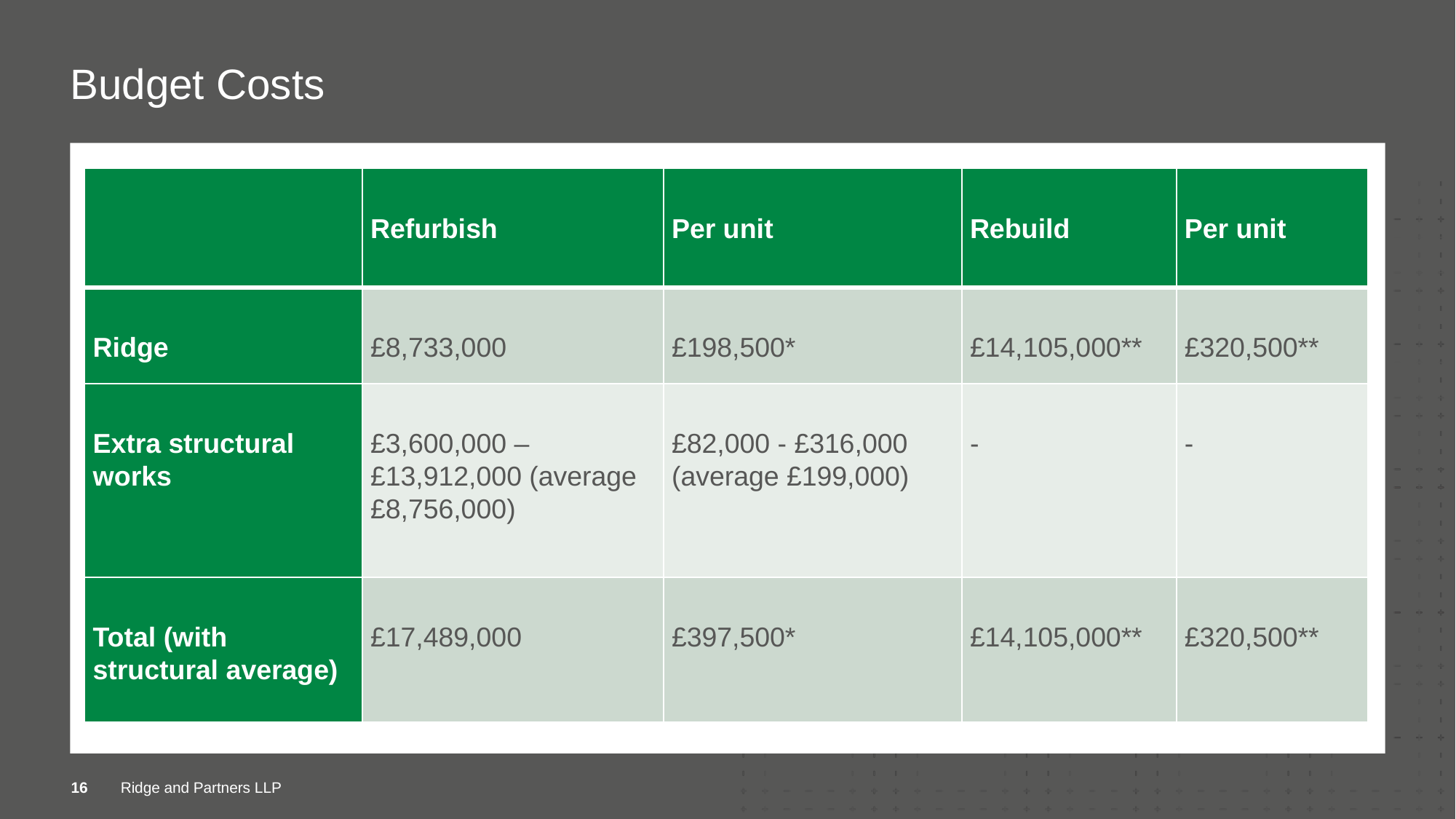

# Budget Costs
|  | Refurbish | Per unit | Rebuild | Per unit |
| --- | --- | --- | --- | --- |
| Ridge | £8,733,000 | £198,500\* | £14,105,000\*\* | £320,500\*\* |
| Extra structural works | £3,600,000 – £13,912,000 (average £8,756,000) | £82,000 - £316,000 (average £199,000) | - | - |
| Total (with structural average) | £17,489,000 | £397,500\* | £14,105,000\*\* | £320,500\*\* |
16
Ridge and Partners LLP